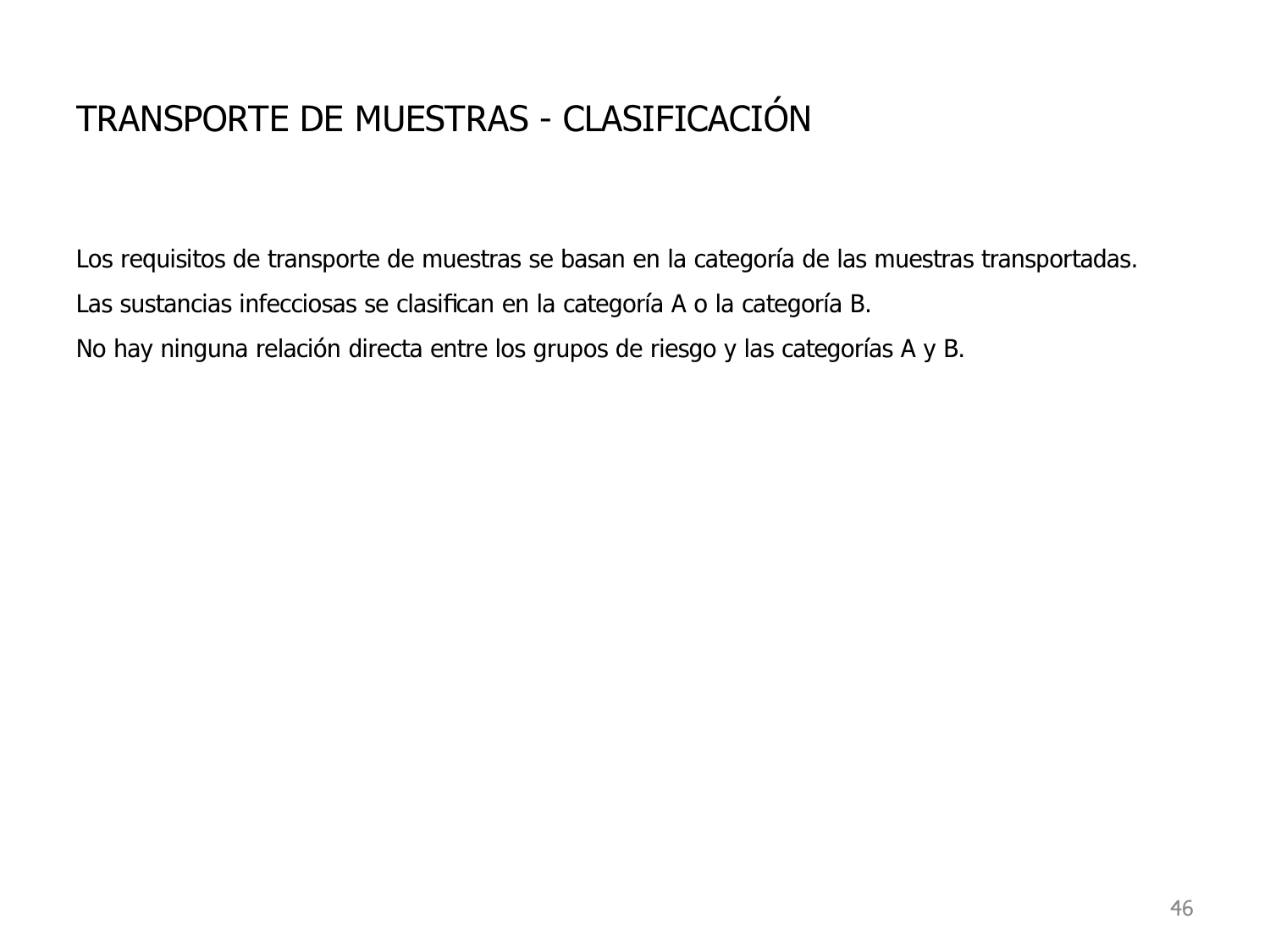

# Transporte de muestras - Clasificación
Los requisitos de transporte de muestras se basan en la categoría de las muestras transportadas.
Las sustancias infecciosas se clasifican en la categoría A o la categoría B.
No hay ninguna relación directa entre los grupos de riesgo y las categorías A y B.
46